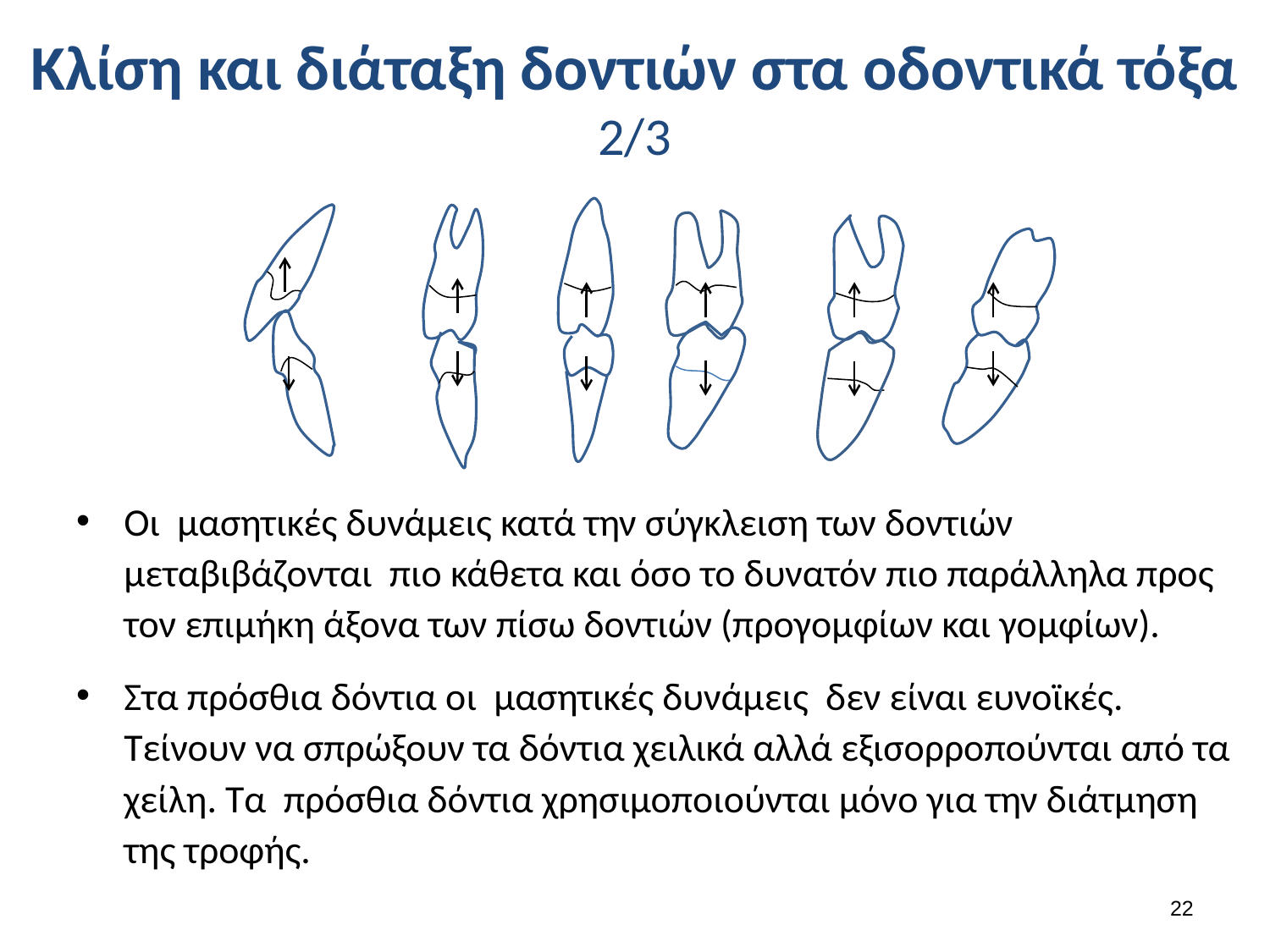

# Κλίση και διάταξη δοντιών στα οδοντικά τόξα 2/3

Οι  μασητικές δυνάμεις κατά την σύγκλειση των δοντιών μεταβιβάζονται  πιο κάθετα και όσο το δυνατόν πιο παράλληλα προς τον επιμήκη άξονα των πίσω δοντιών (προγομφίων και γομφίων).
Στα πρόσθια δόντια οι  μασητικές δυνάμεις  δεν είναι ευνοϊκές. Τείνουν να σπρώξουν τα δόντια χειλικά αλλά εξισορροπούνται από τα χείλη. Τα  πρόσθια δόντια χρησιμοποιούνται μόνο για την διάτμηση της τροφής.
22